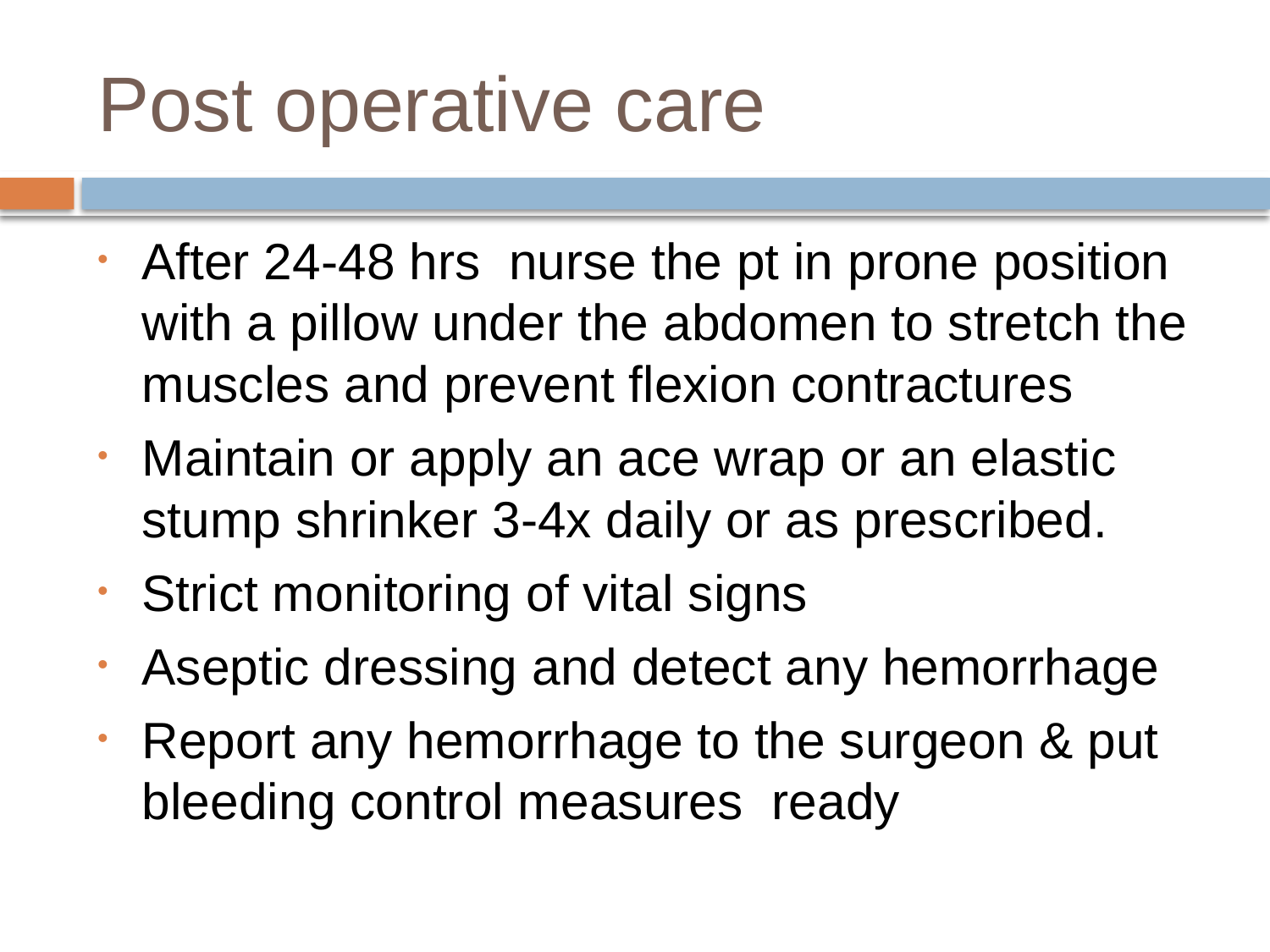

# Post operative care
After 24-48 hrs  nurse the pt in prone position with a pillow under the abdomen to stretch the muscles and prevent flexion contractures
Maintain or apply an ace wrap or an elastic stump shrinker 3-4x daily or as prescribed.
Strict monitoring of vital signs
Aseptic dressing and detect any hemorrhage
Report any hemorrhage to the surgeon & put bleeding control measures  ready